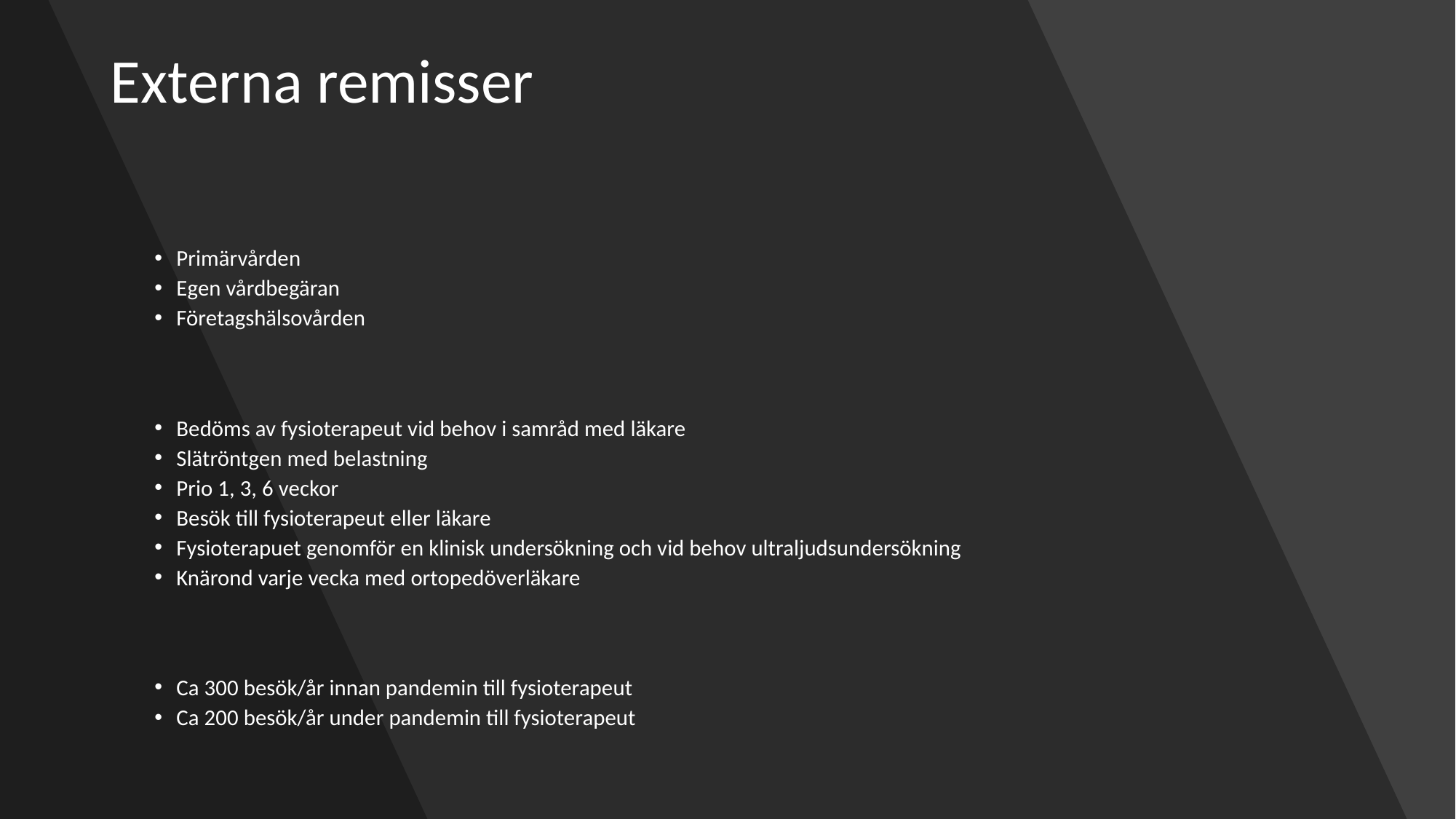

# Externa remisser
Primärvården
Egen vårdbegäran
Företagshälsovården

Bedöms av fysioterapeut vid behov i samråd med läkare
Slätröntgen med belastning
Prio 1, 3, 6 veckor
Besök till fysioterapeut eller läkare
Fysioterapuet genomför en klinisk undersökning och vid behov ultraljudsundersökning
Knärond varje vecka med ortopedöverläkare

Ca 300 besök/år innan pandemin till fysioterapeut
Ca 200 besök/år under pandemin till fysioterapeut